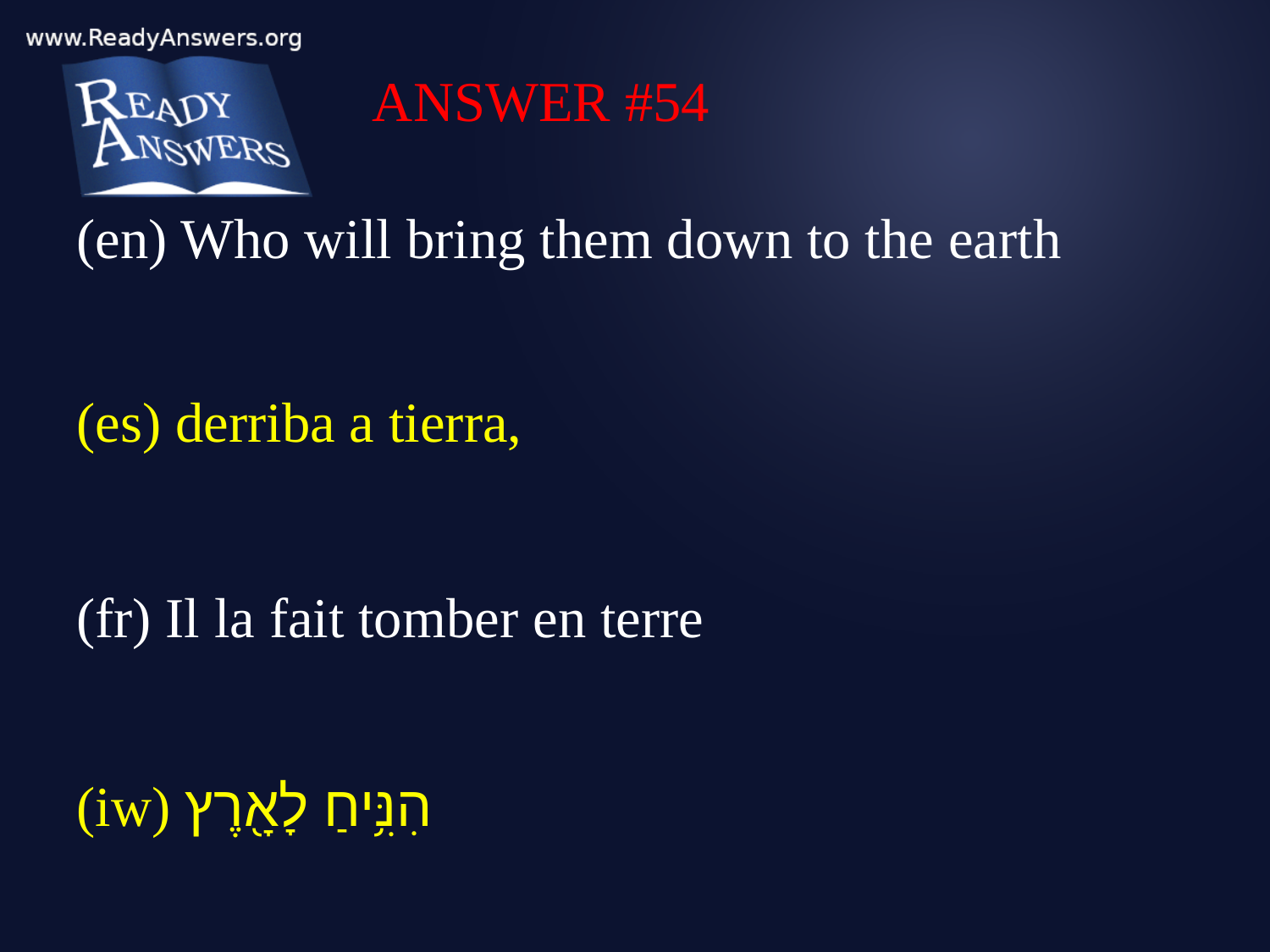

ANSWER #54
(en) Who will bring them down to the earth
(es) derriba a tierra,
(fr) Il la fait tomber en terre
(iw) הִנִּ֥יחַ לָאָ֖רֶץ